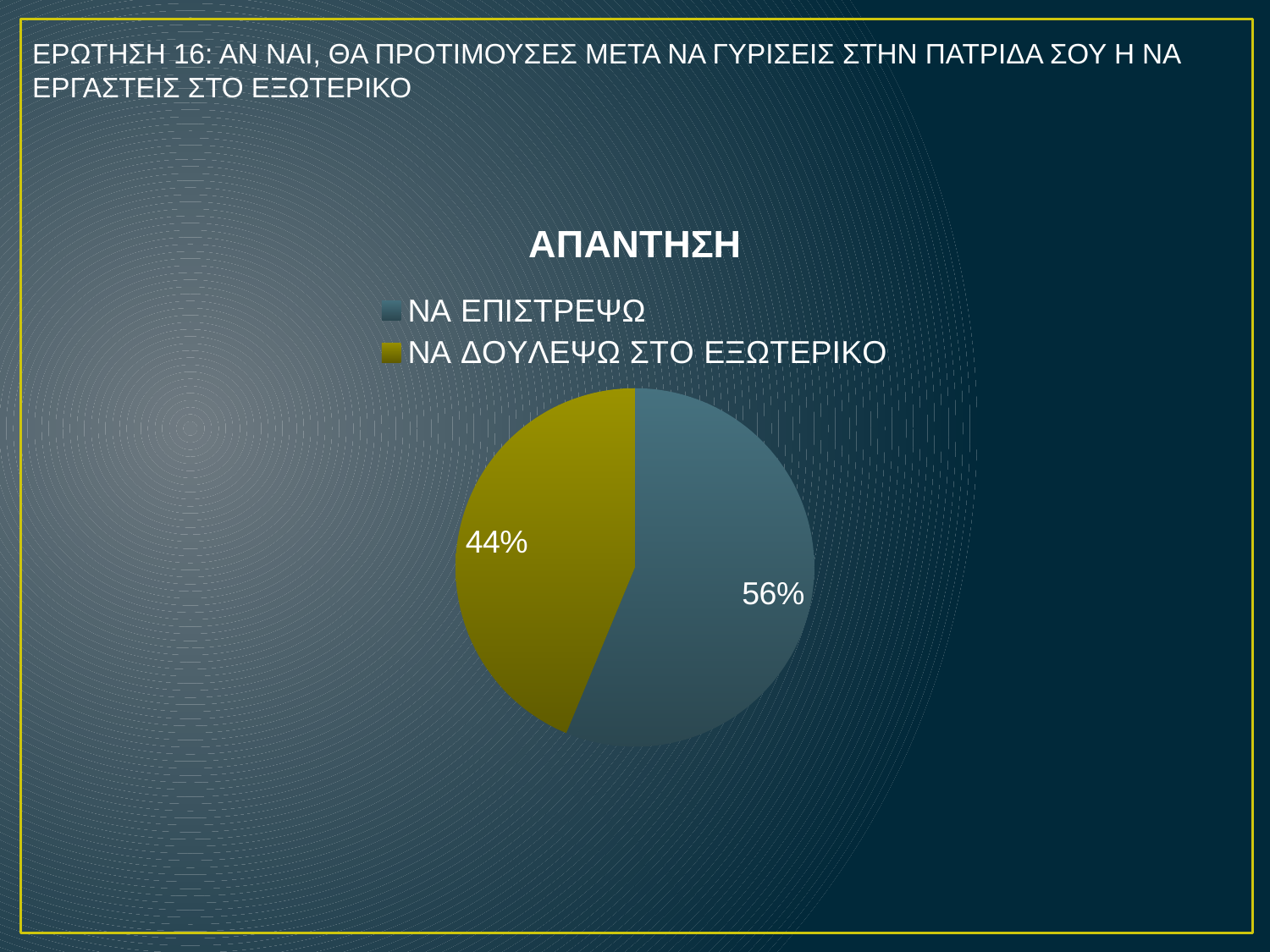

ΕΡΩΤΗΣΗ 16: ΑΝ ΝΑΙ, ΘΑ ΠΡΟΤΙΜΟΥΣΕΣ ΜΕΤΑ ΝΑ ΓΥΡΙΣΕΙΣ ΣΤΗΝ ΠΑΤΡΙΔΑ ΣΟΥ Η ΝΑ ΕΡΓΑΣΤΕΙΣ ΣΤΟ ΕΞΩΤΕΡΙΚΟ

### Chart:

| Category | ΑΠΑΝΤΗΣΗ |
|---|---|
| ΝΑ ΕΠΙΣΤΡΕΨΩ | 9.0 |
| ΝΑ ΔΟΥΛΕΨΩ ΣΤΟ ΕΞΩΤΕΡΙΚΟ | 7.0 |